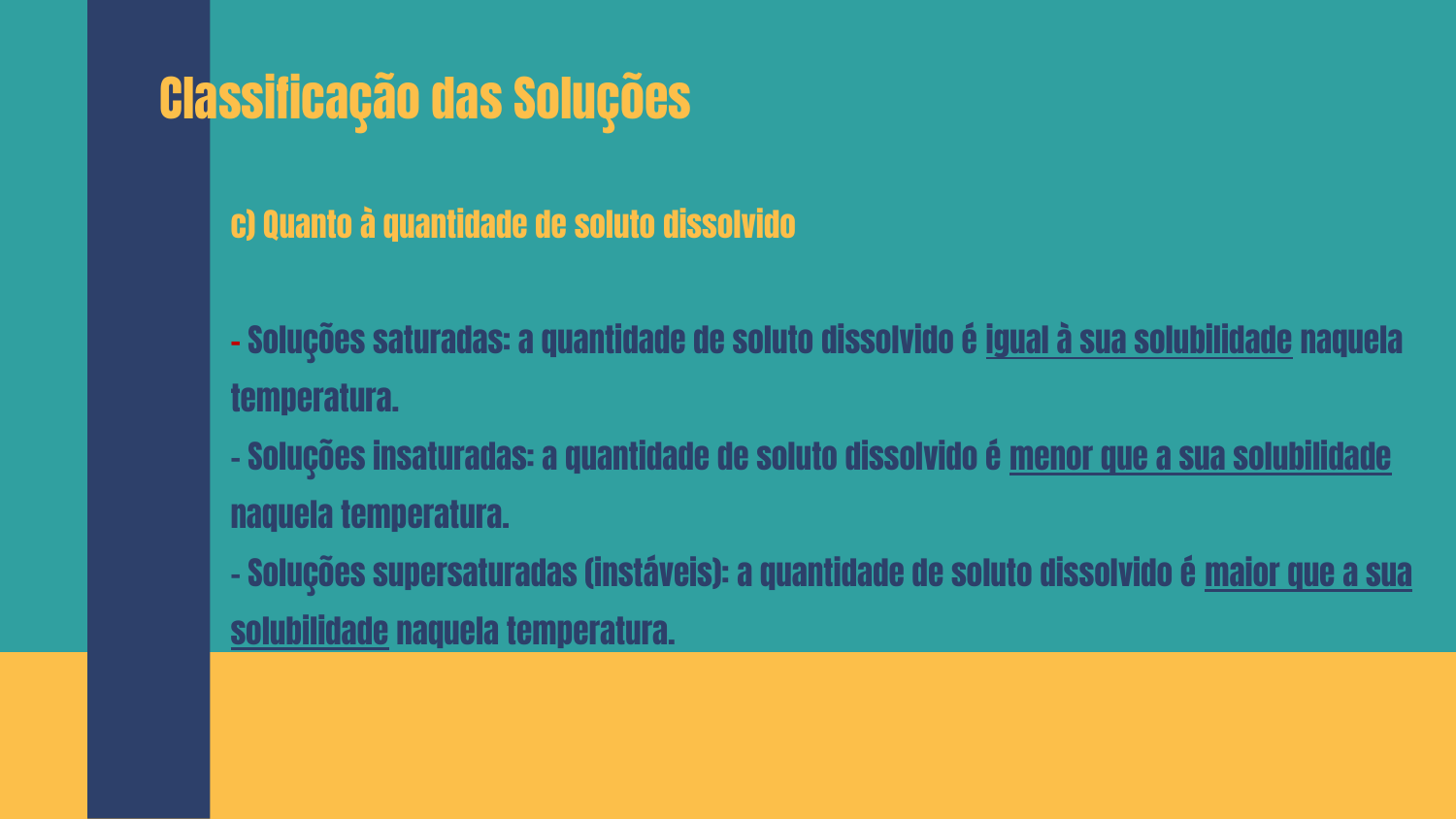

# Classificação das Soluções
c) Quanto à quantidade de soluto dissolvido
- Soluções saturadas: a quantidade de soluto dissolvido é igual à sua solubilidade naquela temperatura.
- Soluções insaturadas: a quantidade de soluto dissolvido é menor que a sua solubilidade naquela temperatura.
- Soluções supersaturadas (instáveis): a quantidade de soluto dissolvido é maior que a sua solubilidade naquela temperatura.